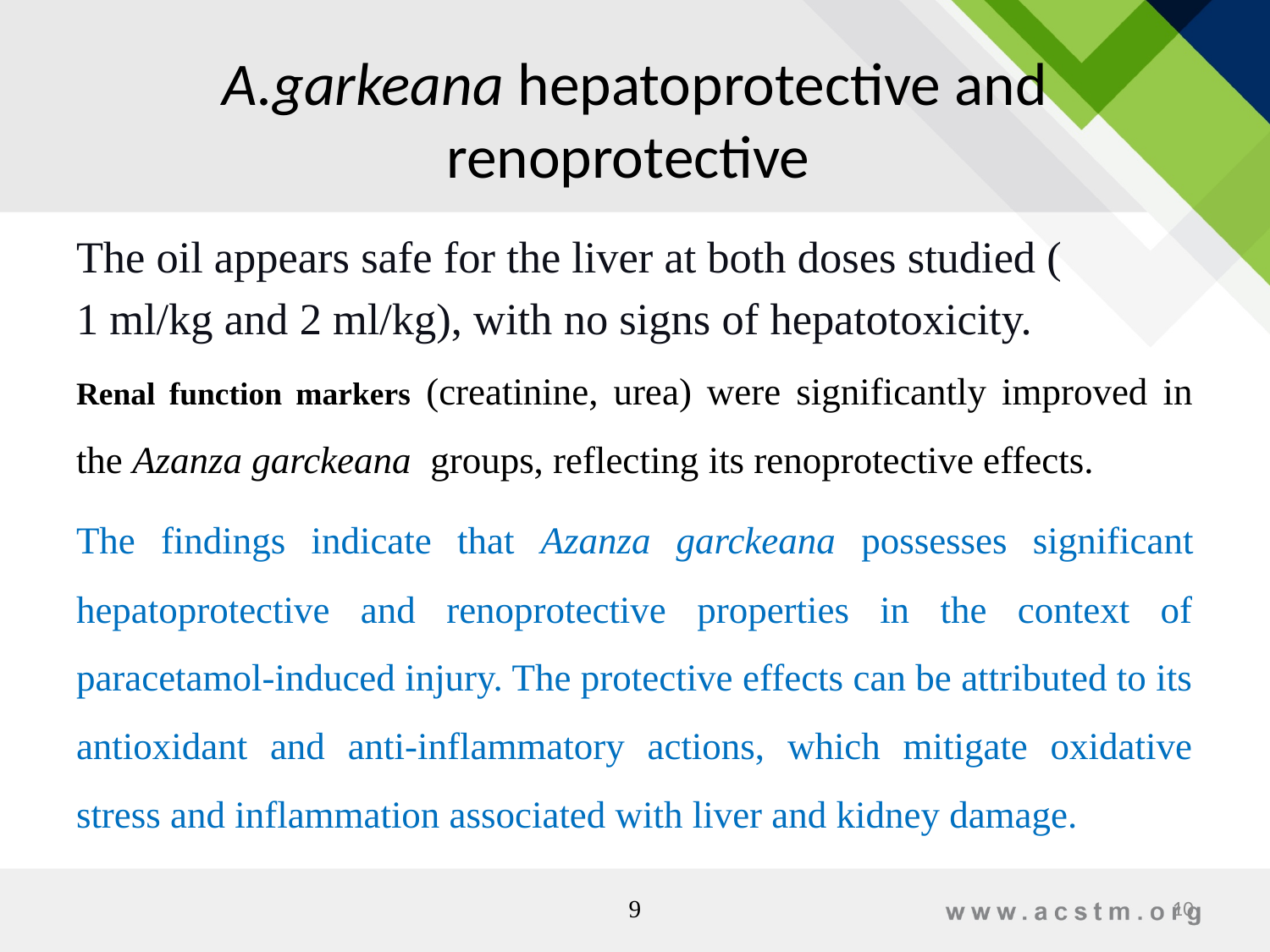

# A.garkeana hepatoprotective and renoprotective
The oil appears safe for the liver at both doses studied (
1 ml/kg and 2 ml/kg), with no signs of hepatotoxicity.
Renal function markers (creatinine, urea) were significantly improved in the Azanza garckeana  groups, reflecting its renoprotective effects.
The findings indicate that Azanza garckeana possesses significant hepatoprotective and renoprotective properties in the context of paracetamol-induced injury. The protective effects can be attributed to its antioxidant and anti-inflammatory actions, which mitigate oxidative stress and inflammation associated with liver and kidney damage.

9
10